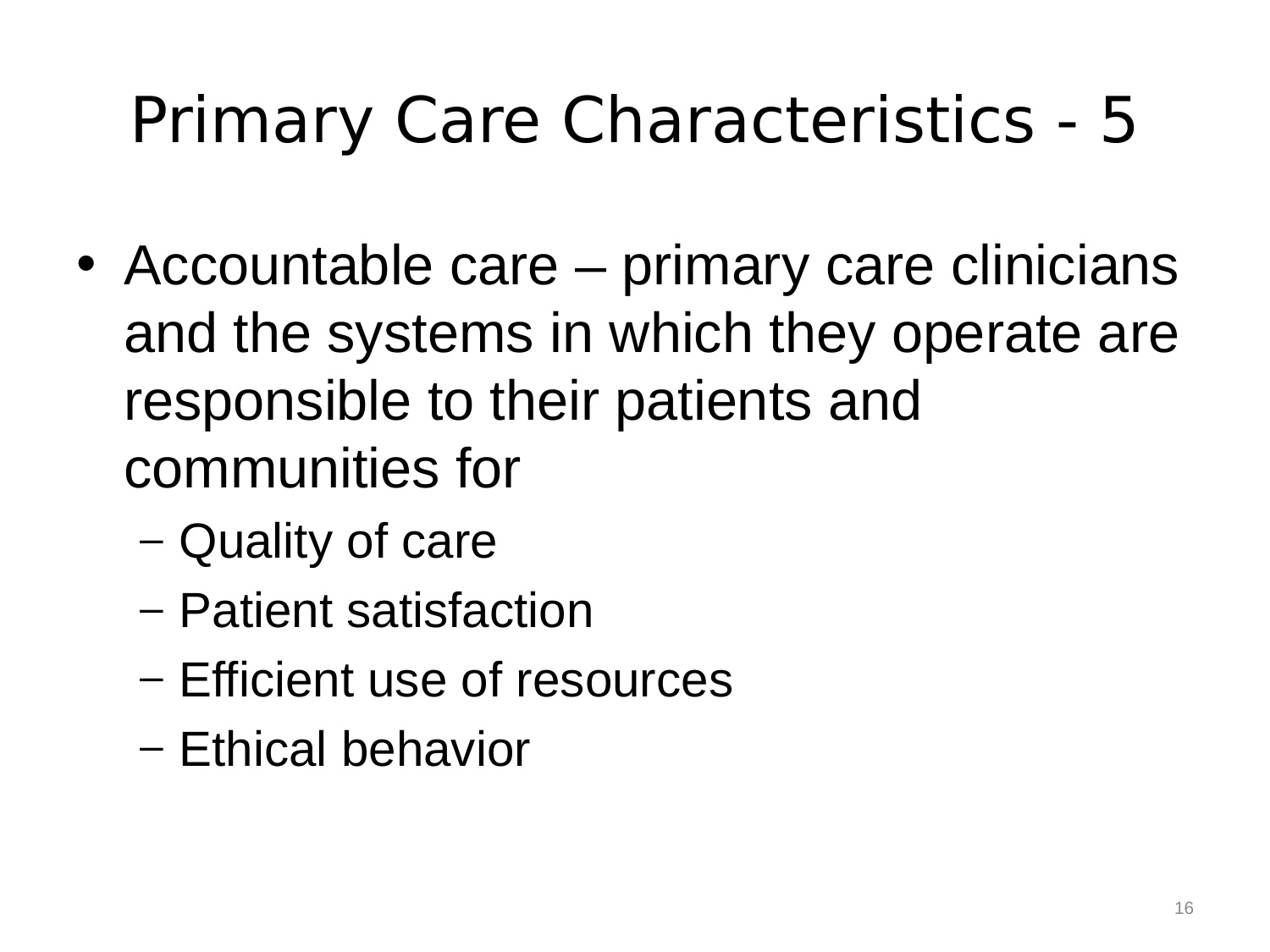

# Primary Care Characteristics - 5
Accountable care – primary care clinicians and the systems in which they operate are responsible to their patients and communities for
Quality of care
Patient satisfaction
Efficient use of resources
Ethical behavior
16